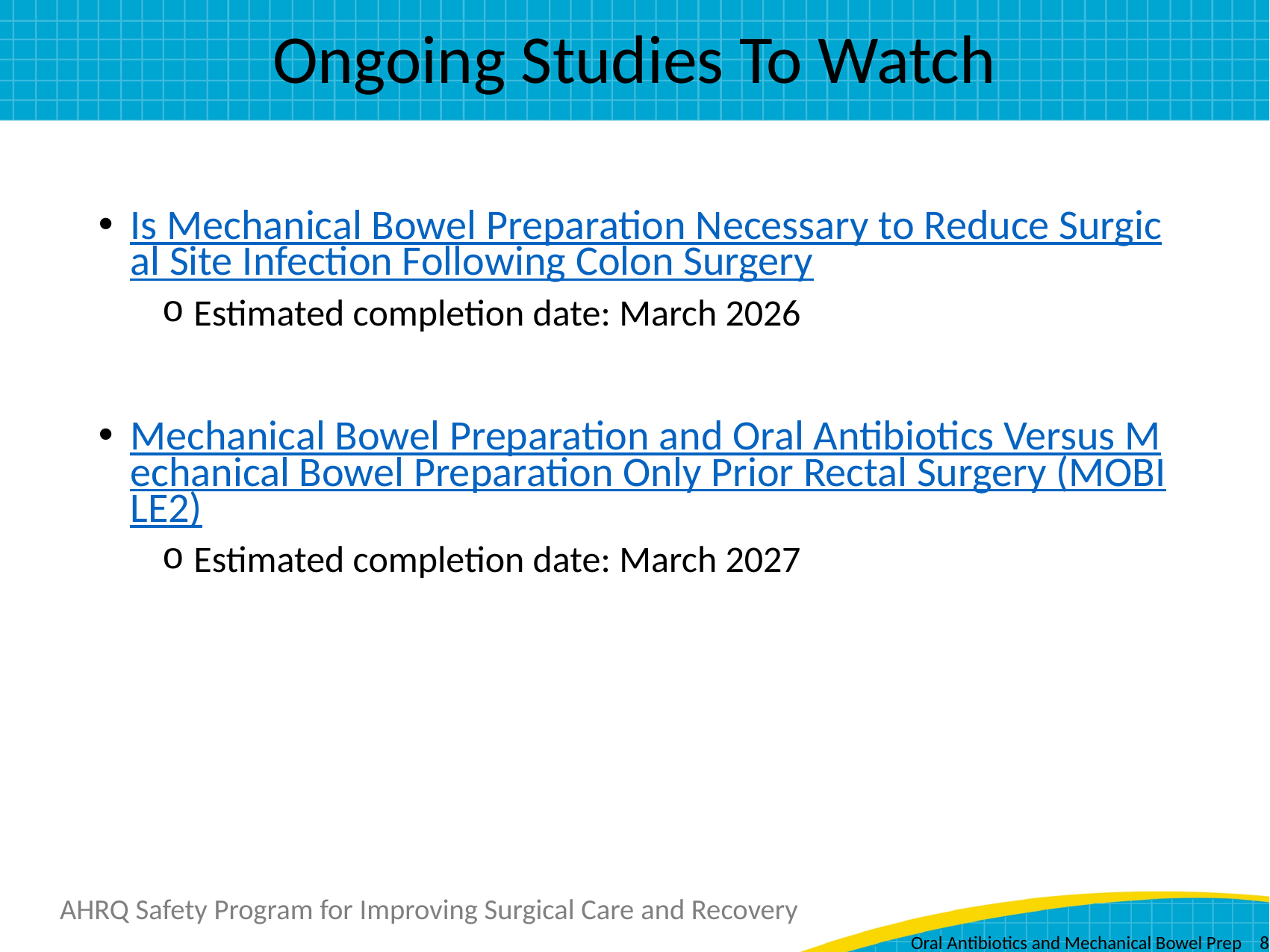

# Ongoing Studies To Watch
Is Mechanical Bowel Preparation Necessary to Reduce Surgical Site Infection Following Colon Surgery
Estimated completion date: March 2026

Mechanical Bowel Preparation and Oral Antibiotics Versus Mechanical Bowel Preparation Only Prior Rectal Surgery (MOBILE2)
Estimated completion date: March 2027
Oral Antibiotics and Mechanical Bowel Prep    8